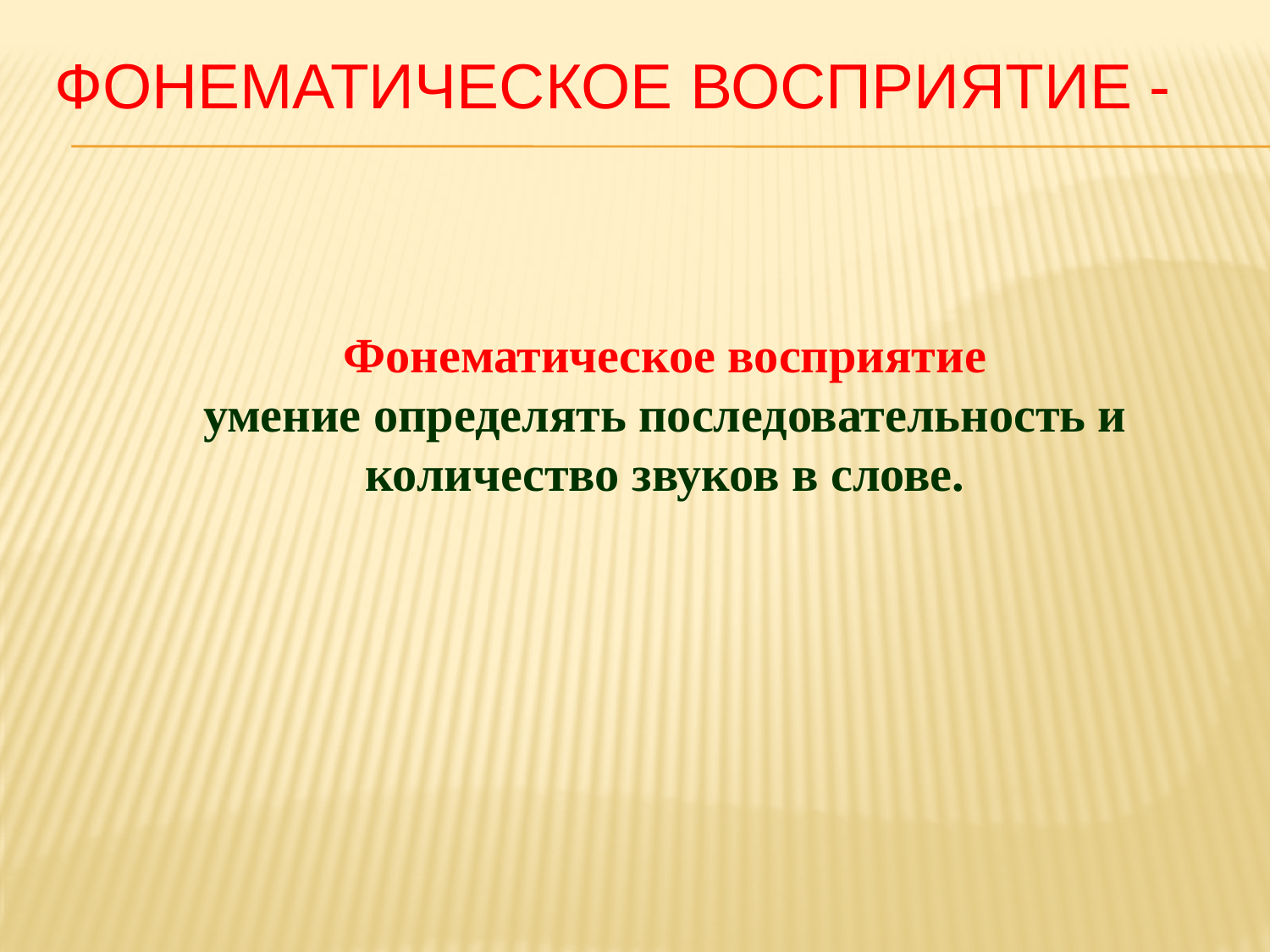

# Фонематическое восприятие -
Фонематическое восприятие
умение определять последовательность и количество звуков в слове.